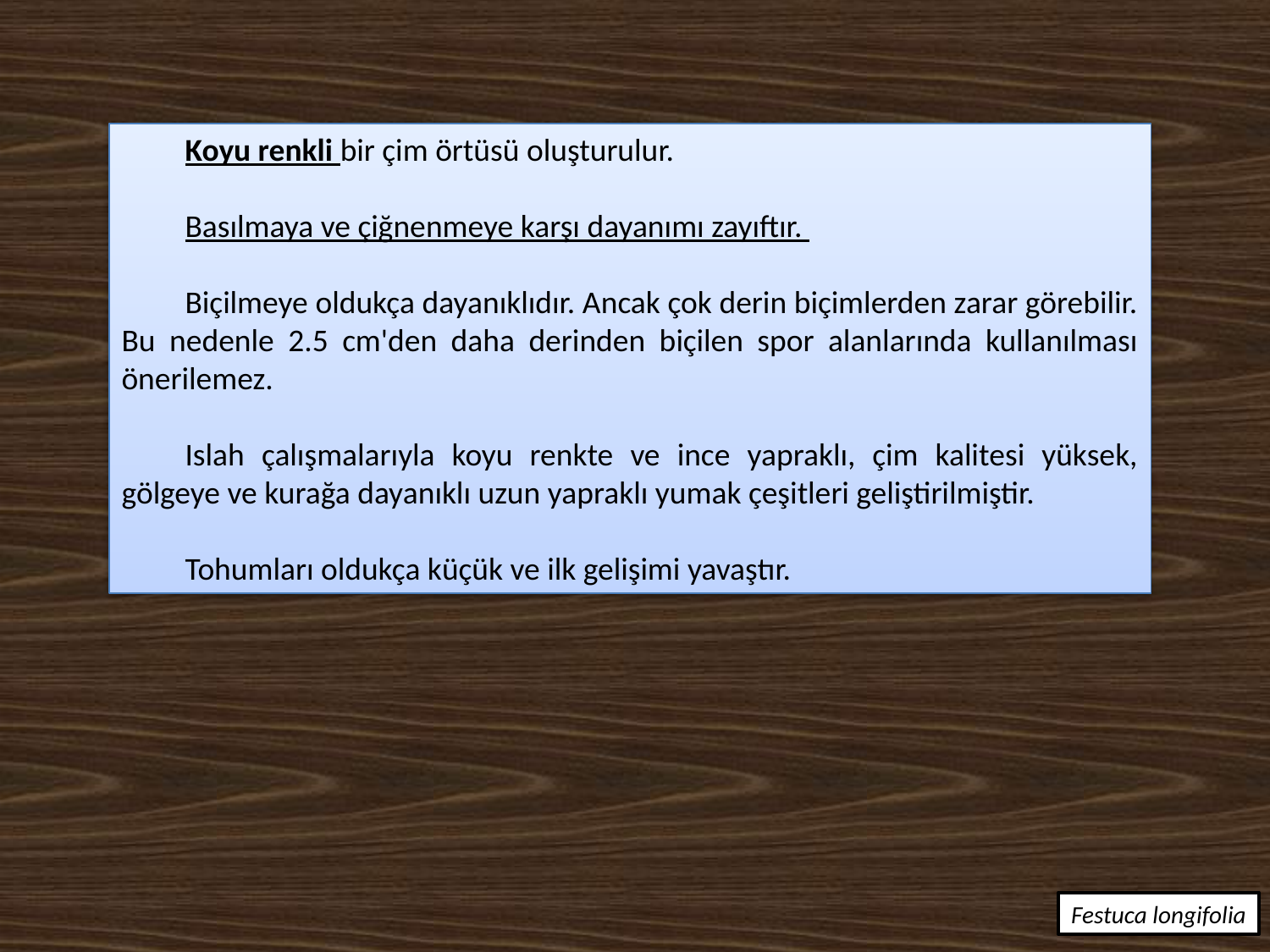

Koyu renkli bir çim örtüsü oluşturulur.

Basılmaya ve çiğnenmeye karşı dayanımı zayıftır.

Biçilmeye oldukça dayanıklıdır. Ancak çok derin biçimlerden zarar görebilir. Bu nedenle 2.5 cm'den daha derinden biçilen spor alanlarında kullanılması önerilemez.

Islah çalışmalarıyla koyu renkte ve ince yapraklı, çim kalitesi yüksek, gölgeye ve kurağa dayanıklı uzun yapraklı yumak çeşitleri geliştirilmiştir.

Tohumları oldukça küçük ve ilk gelişimi yavaştır.
Festuca longifolia